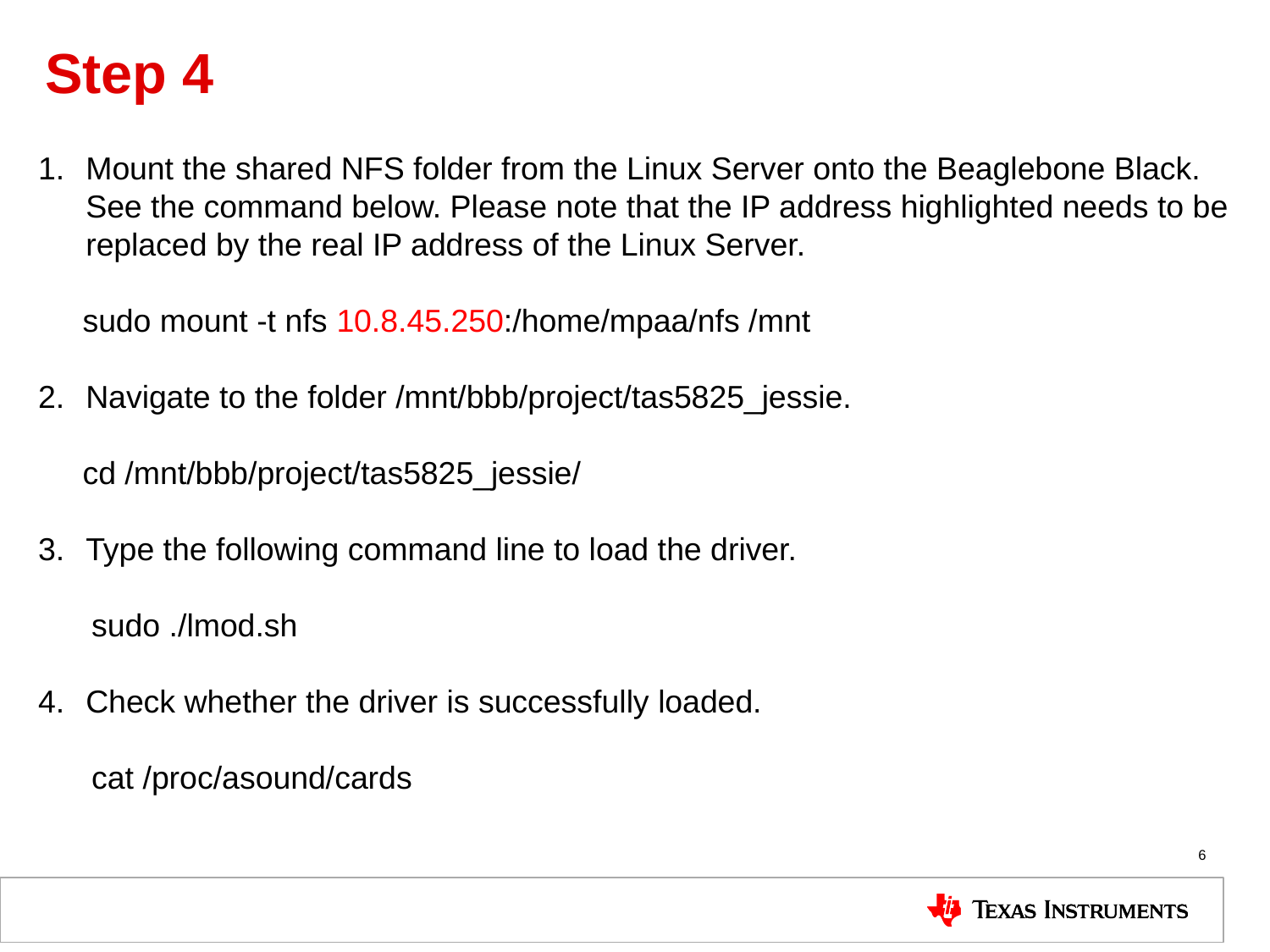

# Step 4
Mount the shared NFS folder from the Linux Server onto the Beaglebone Black. See the command below. Please note that the IP address highlighted needs to be replaced by the real IP address of the Linux Server.

     sudo mount -t nfs 10.8.45.250:/home/mpaa/nfs /mnt

Navigate to the folder /mnt/bbb/project/tas5825_jessie.

     cd /mnt/bbb/project/tas5825_jessie/

Type the following command line to load the driver.

      sudo ./lmod.sh

Check whether the driver is successfully loaded.

      cat /proc/asound/cards
6